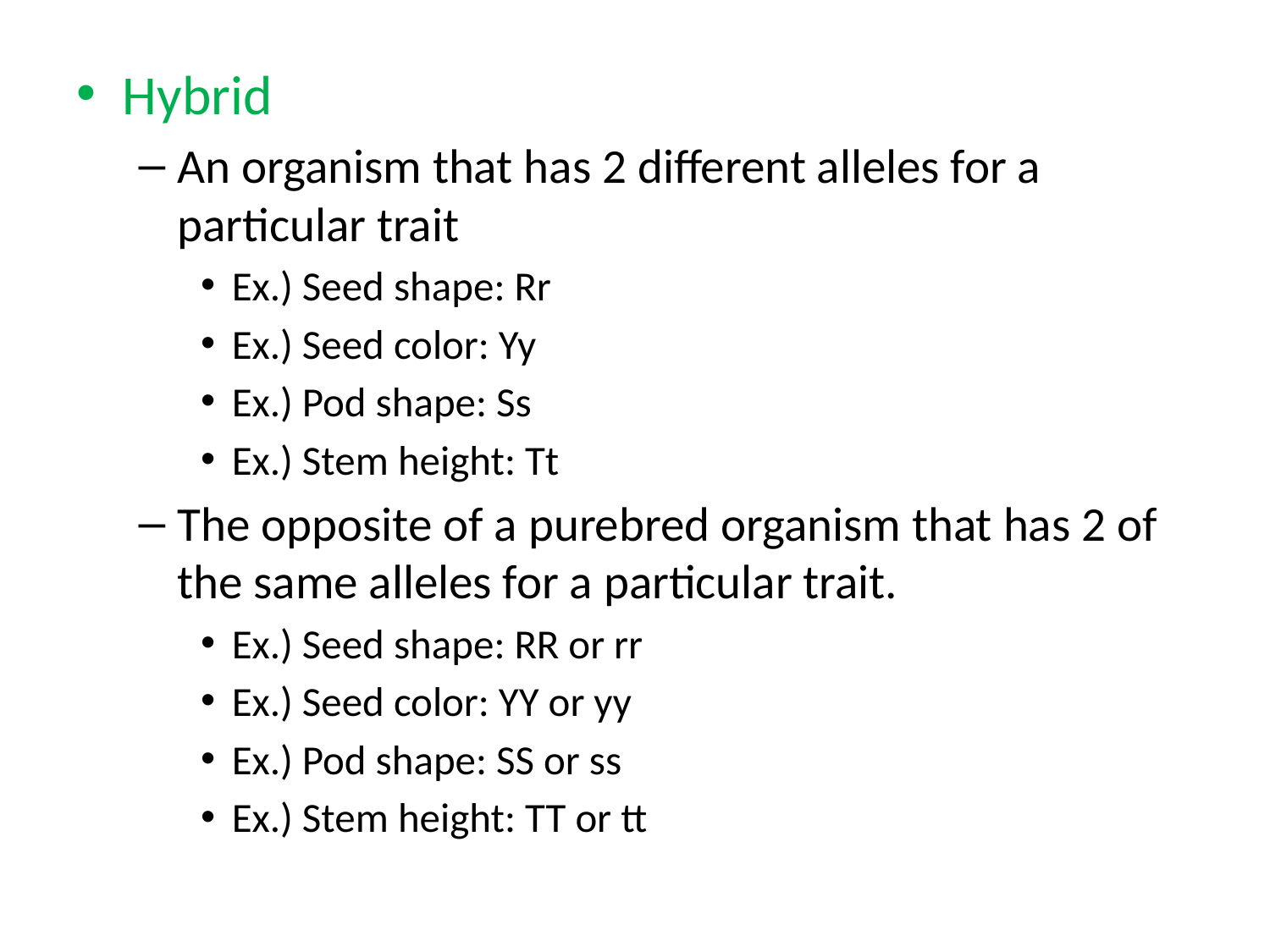

Hybrid
An organism that has 2 different alleles for a particular trait
Ex.) Seed shape: Rr
Ex.) Seed color: Yy
Ex.) Pod shape: Ss
Ex.) Stem height: Tt
The opposite of a purebred organism that has 2 of the same alleles for a particular trait.
Ex.) Seed shape: RR or rr
Ex.) Seed color: YY or yy
Ex.) Pod shape: SS or ss
Ex.) Stem height: TT or tt